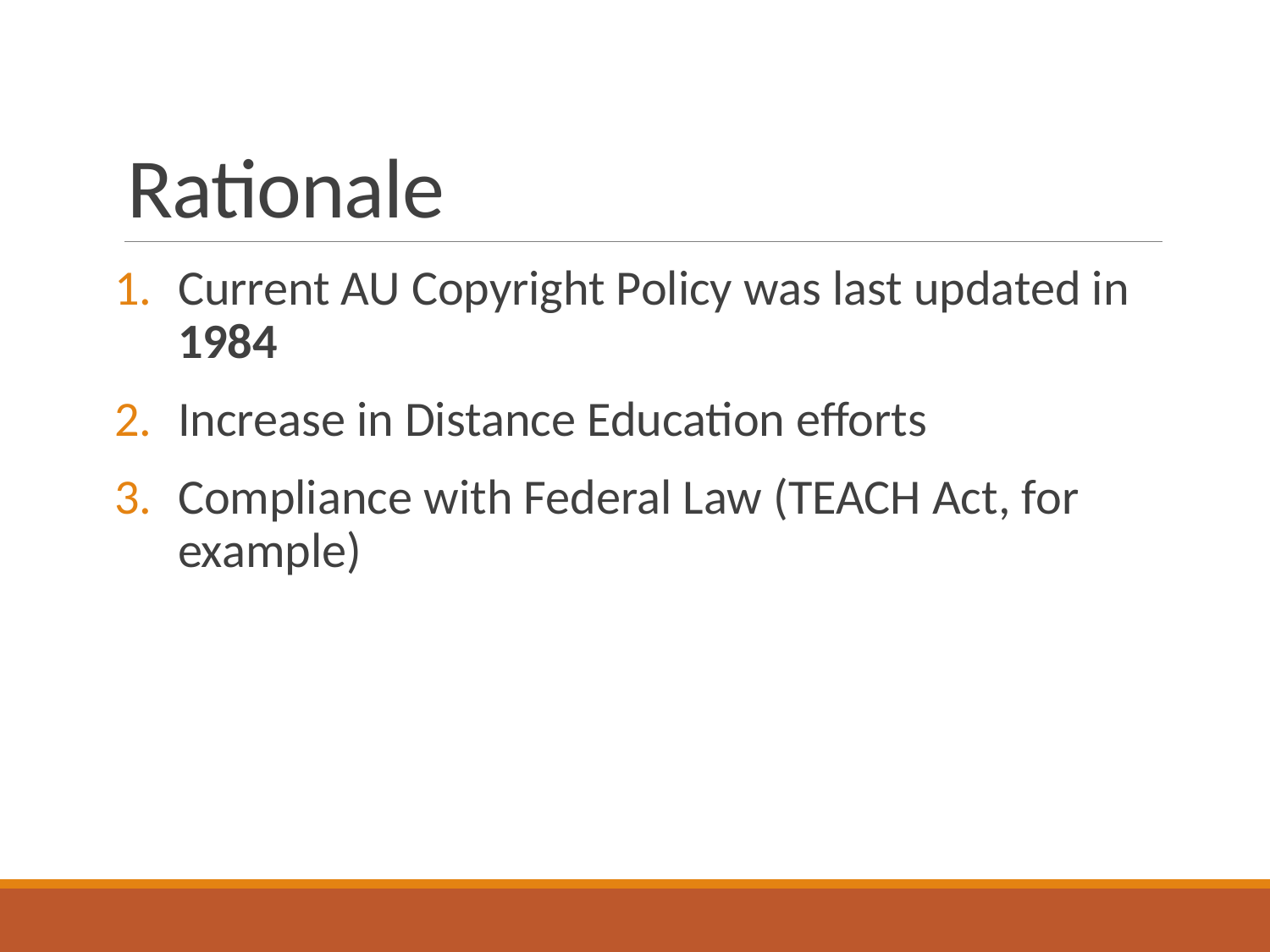

# Rationale
Current AU Copyright Policy was last updated in 1984
Increase in Distance Education efforts
Compliance with Federal Law (TEACH Act, for example)